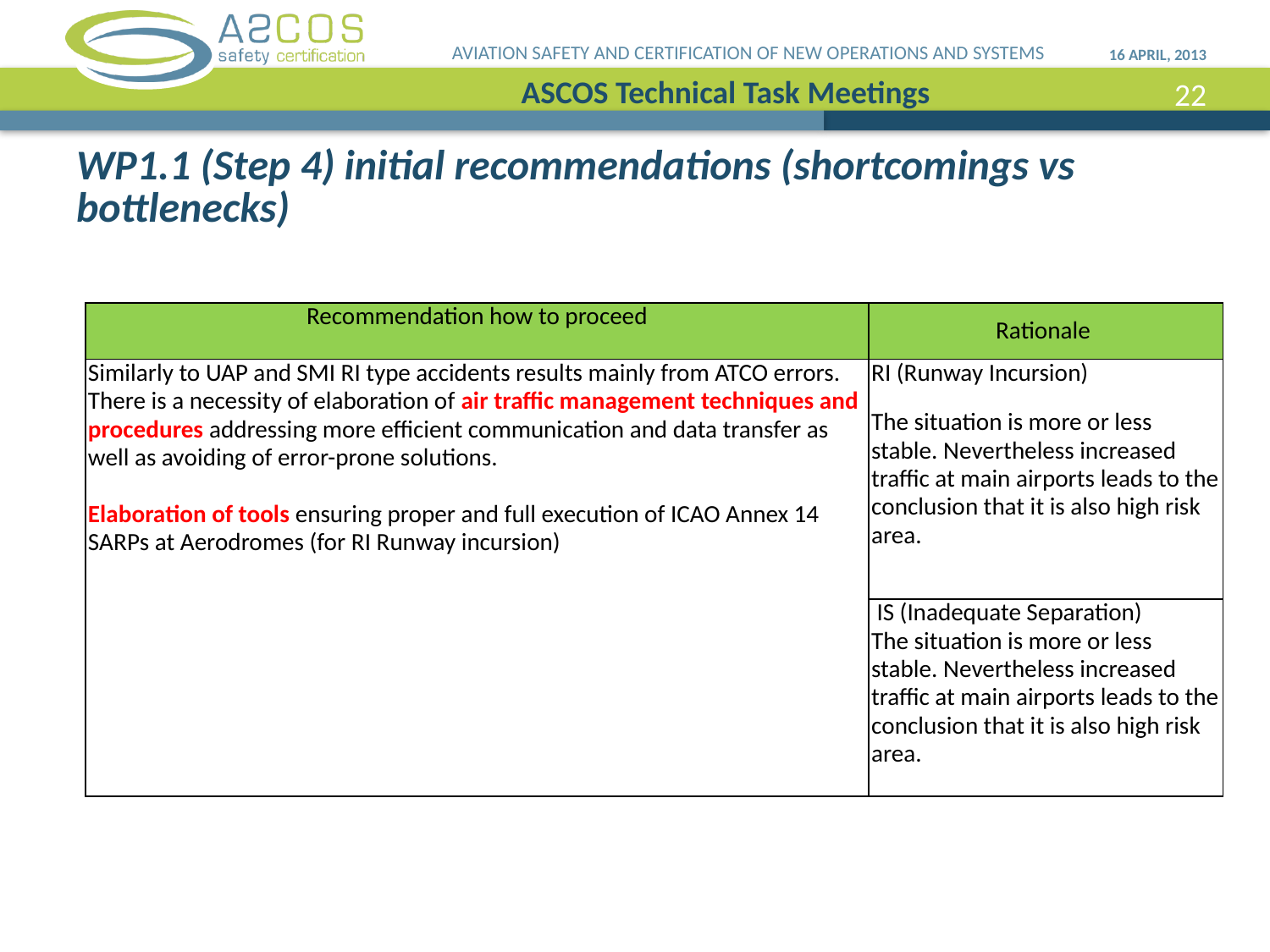

AVIATION SAFETY AND CERTIFICATION OF NEW OPERATIONS AND SYSTEMS
16 April, 2013
ASCOS Technical Task Meetings
22
# WP1.1 (Step 4) initial recommendations (shortcomings vs bottlenecks)
| Recommendation how to proceed | Rationale |
| --- | --- |
| Similarly to UAP and SMI RI type accidents results mainly from ATCO errors. There is a necessity of elaboration of air traffic management techniques and procedures addressing more efficient communication and data transfer as well as avoiding of error-prone solutions. Elaboration of tools ensuring proper and full execution of ICAO Annex 14 SARPs at Aerodromes (for RI Runway incursion) | RI (Runway Incursion) The situation is more or less stable. Nevertheless increased traffic at main airports leads to the conclusion that it is also high risk area. |
|  | IS (Inadequate Separation) The situation is more or less stable. Nevertheless increased traffic at main airports leads to the conclusion that it is also high risk area. |